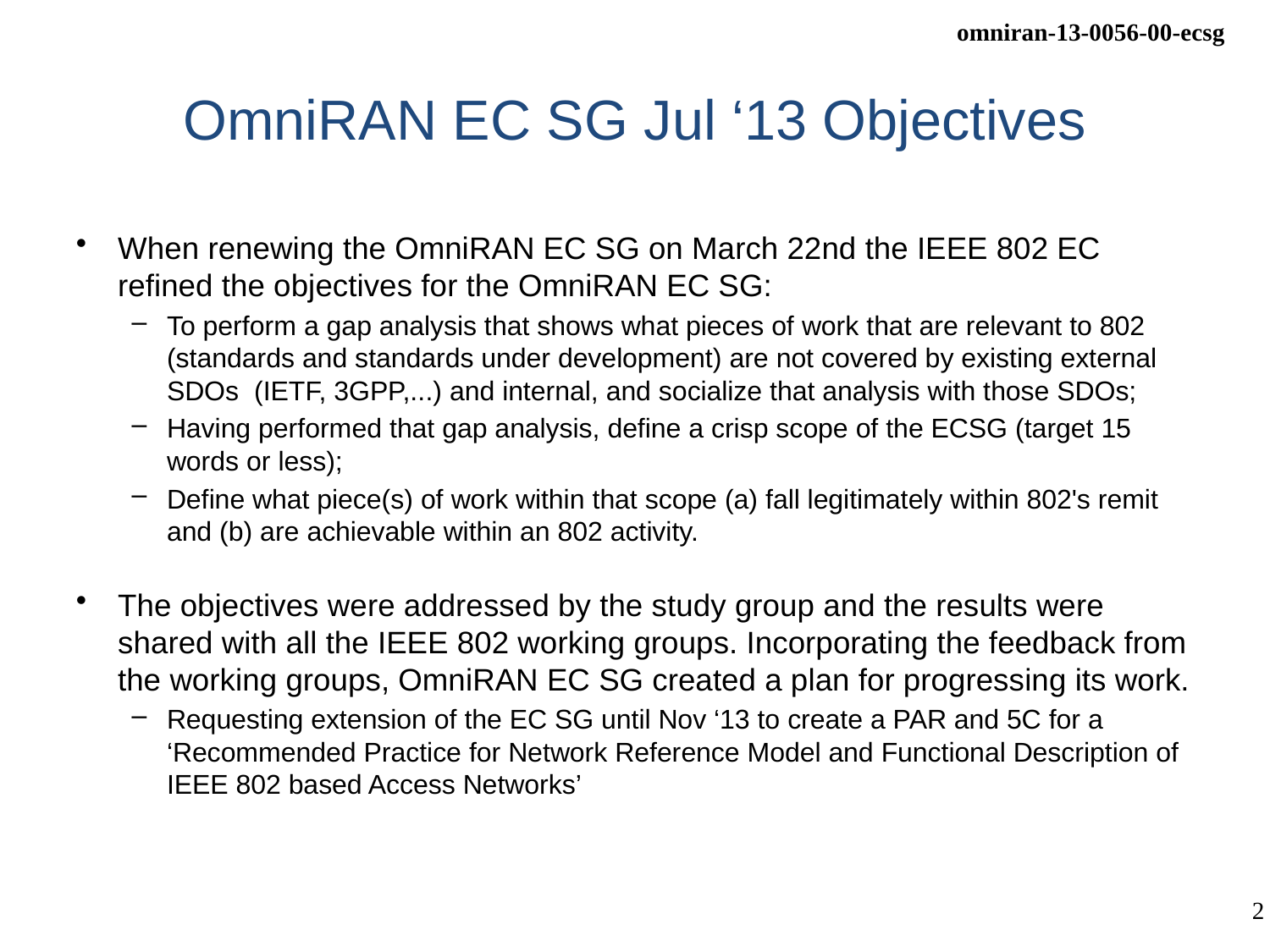

# OmniRAN EC SG Jul ‘13 Objectives
When renewing the OmniRAN EC SG on March 22nd the IEEE 802 EC refined the objectives for the OmniRAN EC SG:
To perform a gap analysis that shows what pieces of work that are relevant to 802 (standards and standards under development) are not covered by existing external SDOs  (IETF, 3GPP,...) and internal, and socialize that analysis with those SDOs;
Having performed that gap analysis, define a crisp scope of the ECSG (target 15 words or less);
Define what piece(s) of work within that scope (a) fall legitimately within 802's remit and (b) are achievable within an 802 activity.
The objectives were addressed by the study group and the results were shared with all the IEEE 802 working groups. Incorporating the feedback from the working groups, OmniRAN EC SG created a plan for progressing its work.
Requesting extension of the EC SG until Nov ‘13 to create a PAR and 5C for a ‘Recommended Practice for Network Reference Model and Functional Description of IEEE 802 based Access Networks’